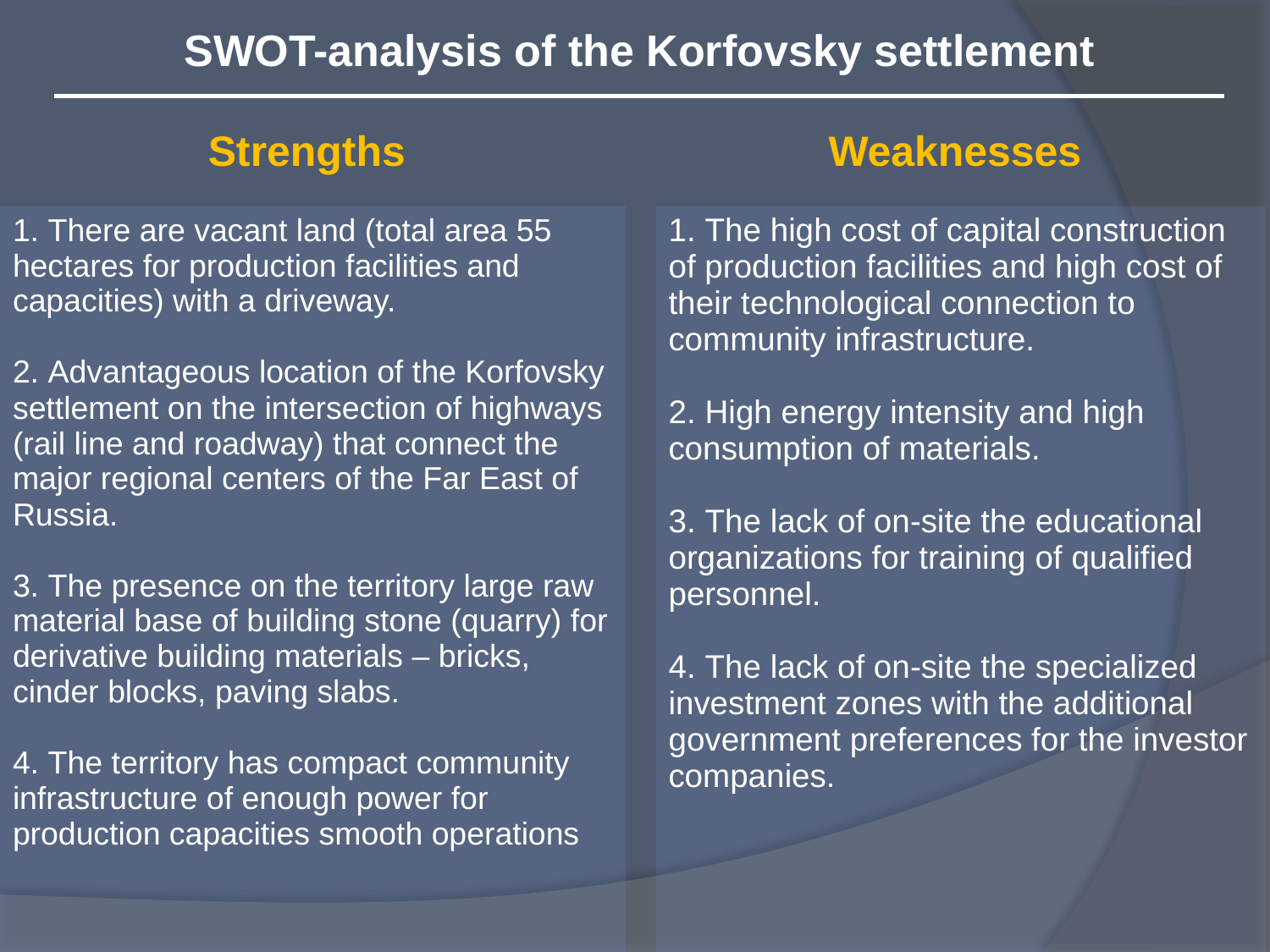

SWOT-analysis of the Korfovsky settlement

| Strengths |  | Weaknesses |
| --- | --- | --- |
| 1. There are vacant land (total area 55 hectares for production facilities and capacities) with a driveway. 2. Advantageous location of the Korfovsky settlement on the intersection of highways (rail line and roadway) that connect the major regional centers of the Far East of Russia. 3. The presence on the territory large raw material base of building stone (quarry) for derivative building materials – bricks, cinder blocks, paving slabs. 4. The territory has compact community infrastructure of enough power for production capacities smooth operations |  | 1. The high cost of capital construction of production facilities and high cost of their technological connection to community infrastructure. 2. High energy intensity and high consumption of materials. 3. The lack of on-site the educational organizations for training of qualified personnel. 4. The lack of on-site the specialized investment zones with the additional government preferences for the investor companies. |